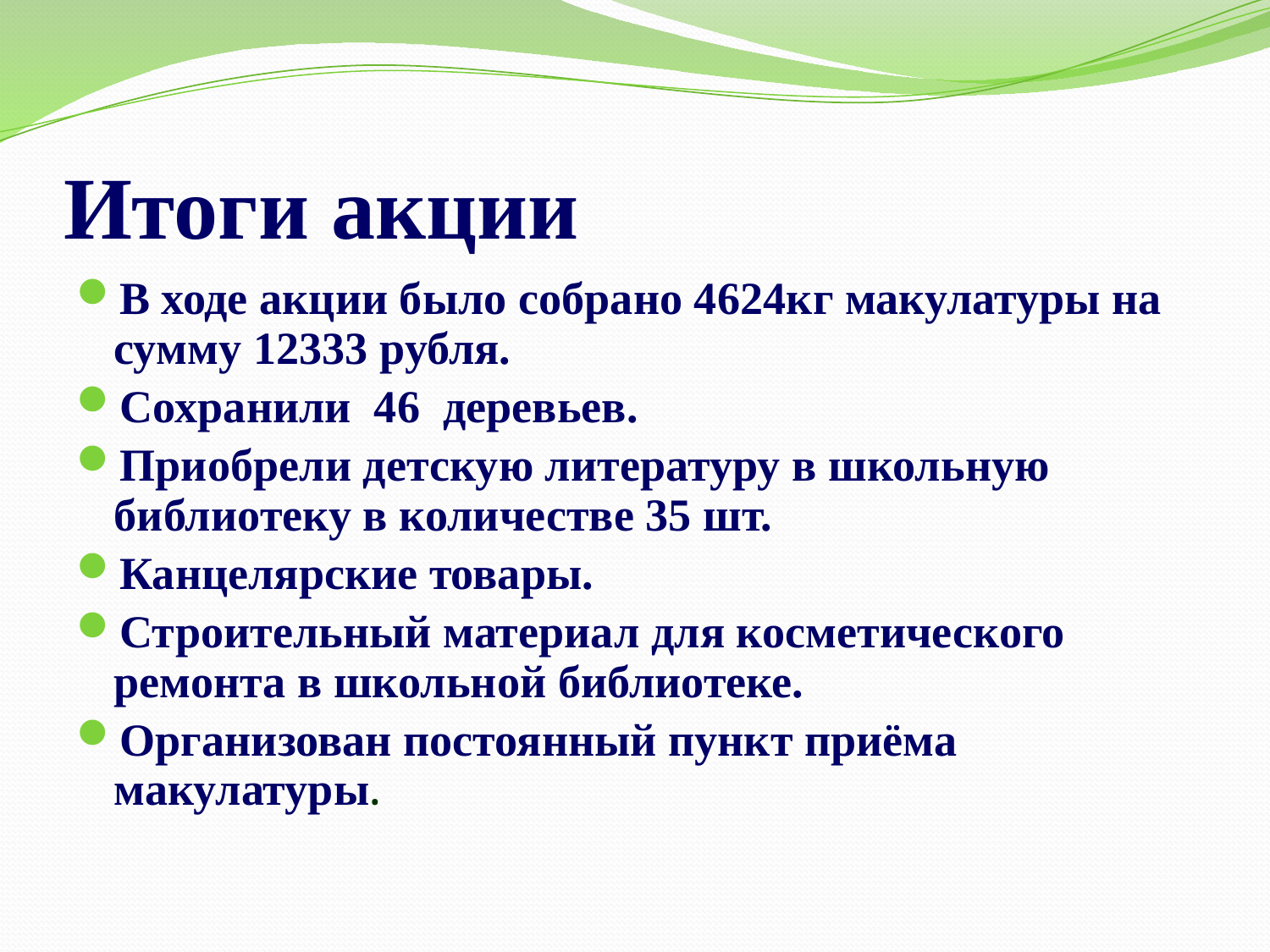

Итоги акции
В ходе акции было собрано 4624кг макулатуры на сумму 12333 рубля.
Сохранили  46  деревьев.
Приобрели детскую литературу в школьную библиотеку в количестве 35 шт.
Канцелярские товары.
Строительный материал для косметического ремонта в школьной библиотеке.
Организован постоянный пункт приёма макулатуры.